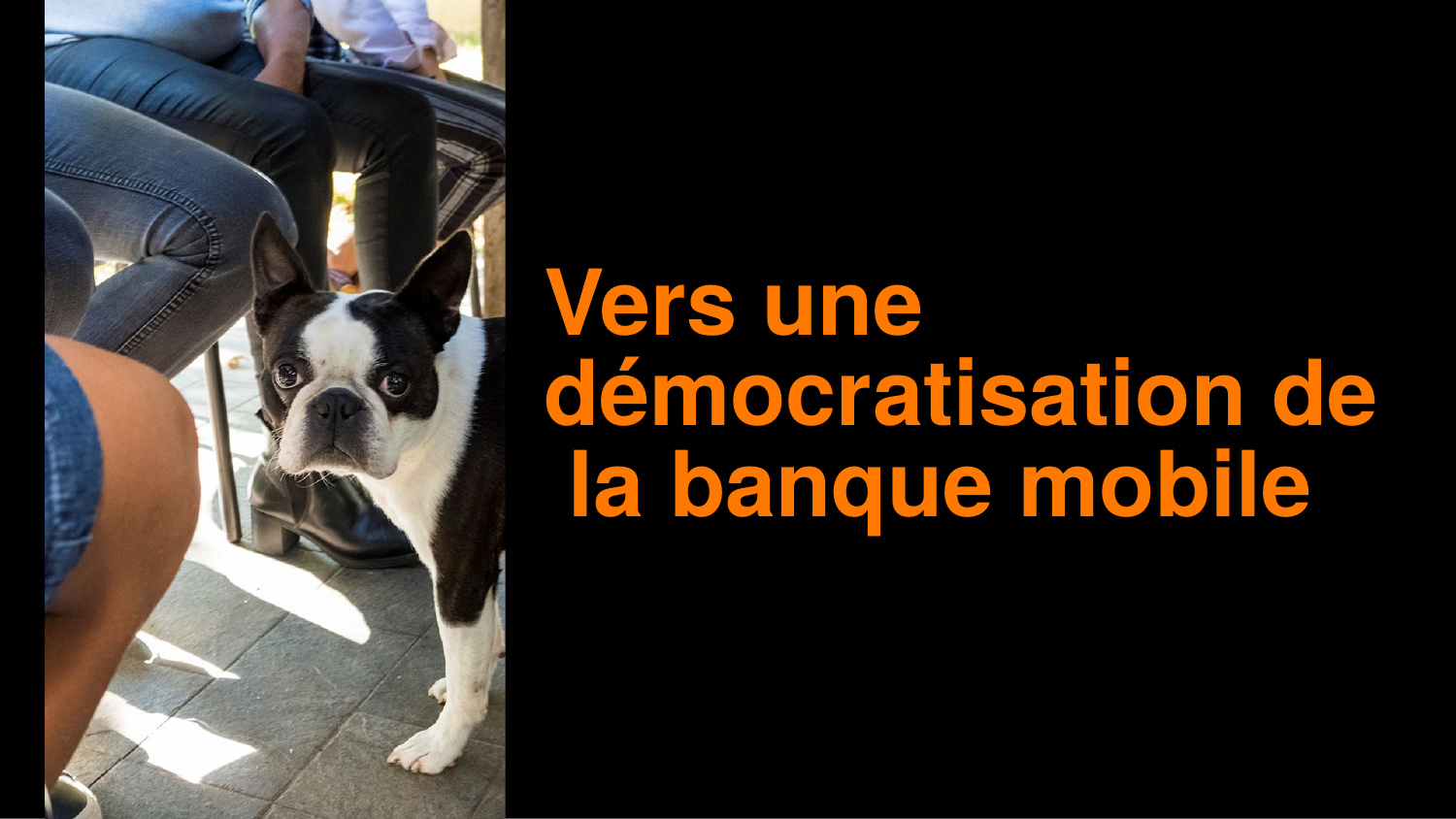

# Vers une  démocratisation de  la banque mobile